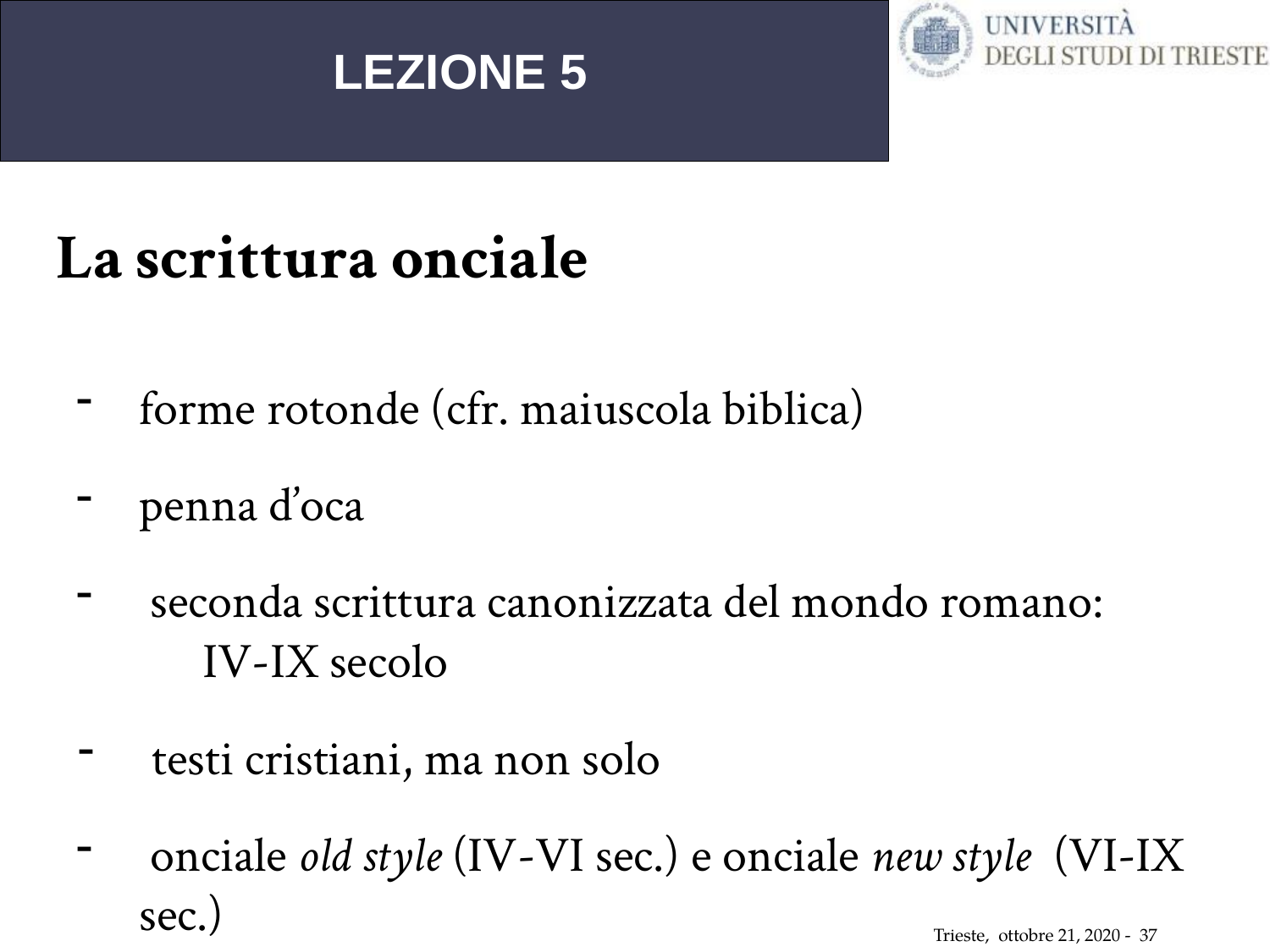

LEZIONE 5
La scrittura onciale
forme rotonde (cfr. maiuscola biblica)
penna d’oca
 seconda scrittura canonizzata del mondo romano:
	IV-IX secolo
 testi cristiani, ma non solo
 onciale old style (IV-VI sec.) e onciale new style  (VI-IX sec.)